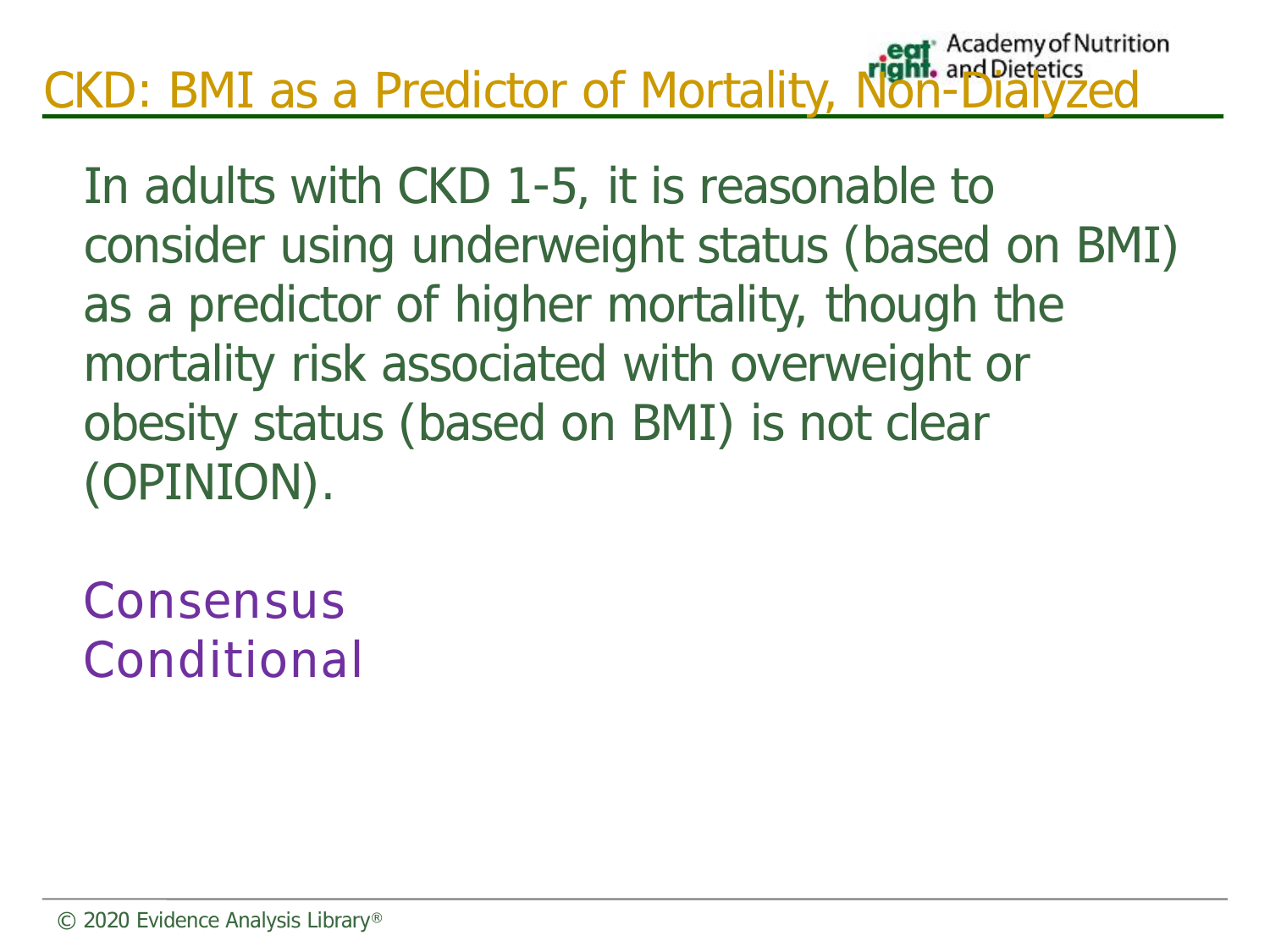

# CKD: BMI as a Predictor of Mortality, Non-Dialyzed
In adults with CKD 1-5, it is reasonable to consider using underweight status (based on BMI) as a predictor of higher mortality, though the mortality risk associated with overweight or obesity status (based on BMI) is not clear (OPINION).

Consensus
Conditional
© 2020 Evidence Analysis Library®